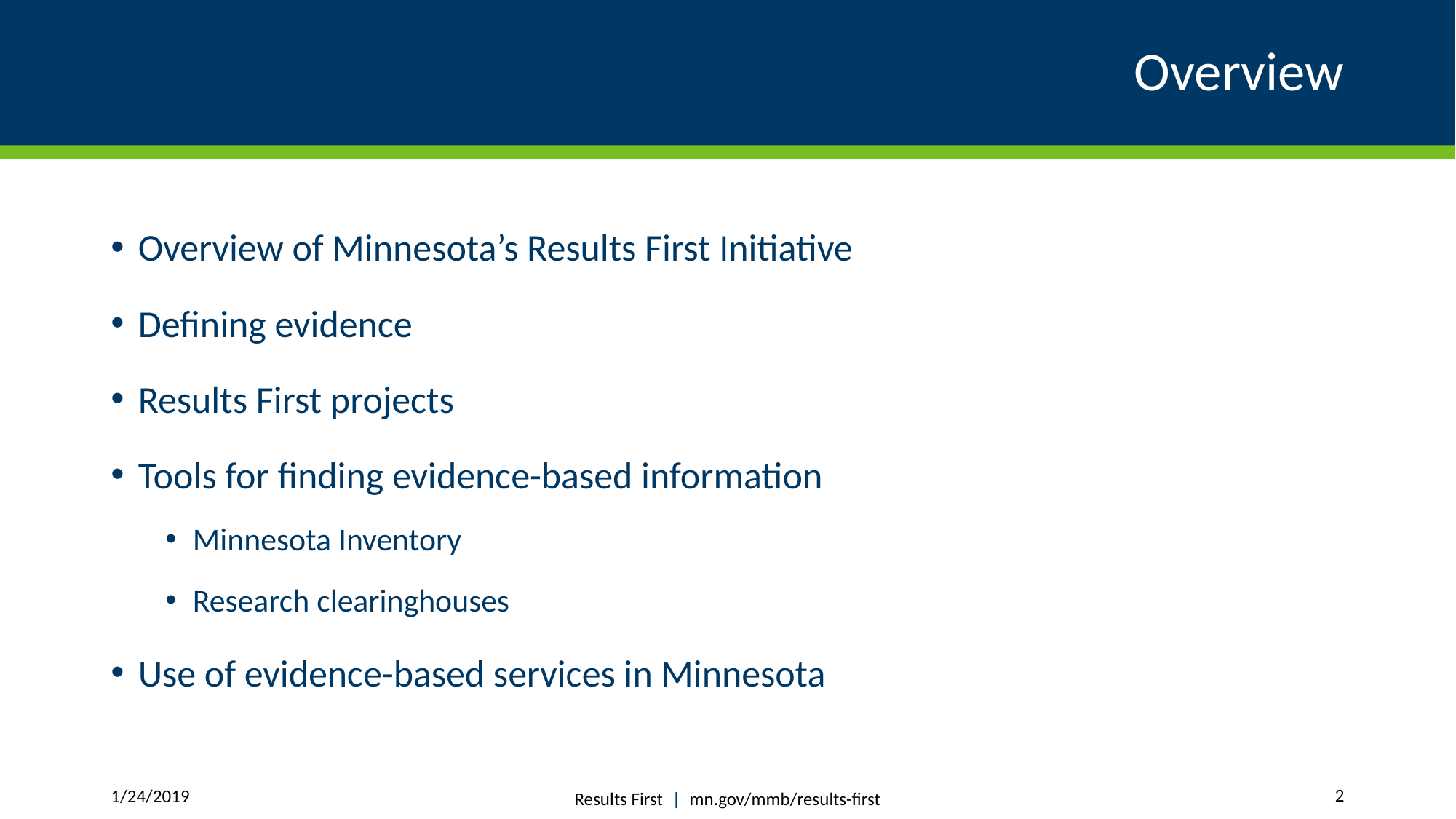

# Overview
Overview of Minnesota’s Results First Initiative
Defining evidence
Results First projects
Tools for finding evidence-based information
Minnesota Inventory
Research clearinghouses
Use of evidence-based services in Minnesota
2
1/24/2019
Results First | mn.gov/mmb/results-first